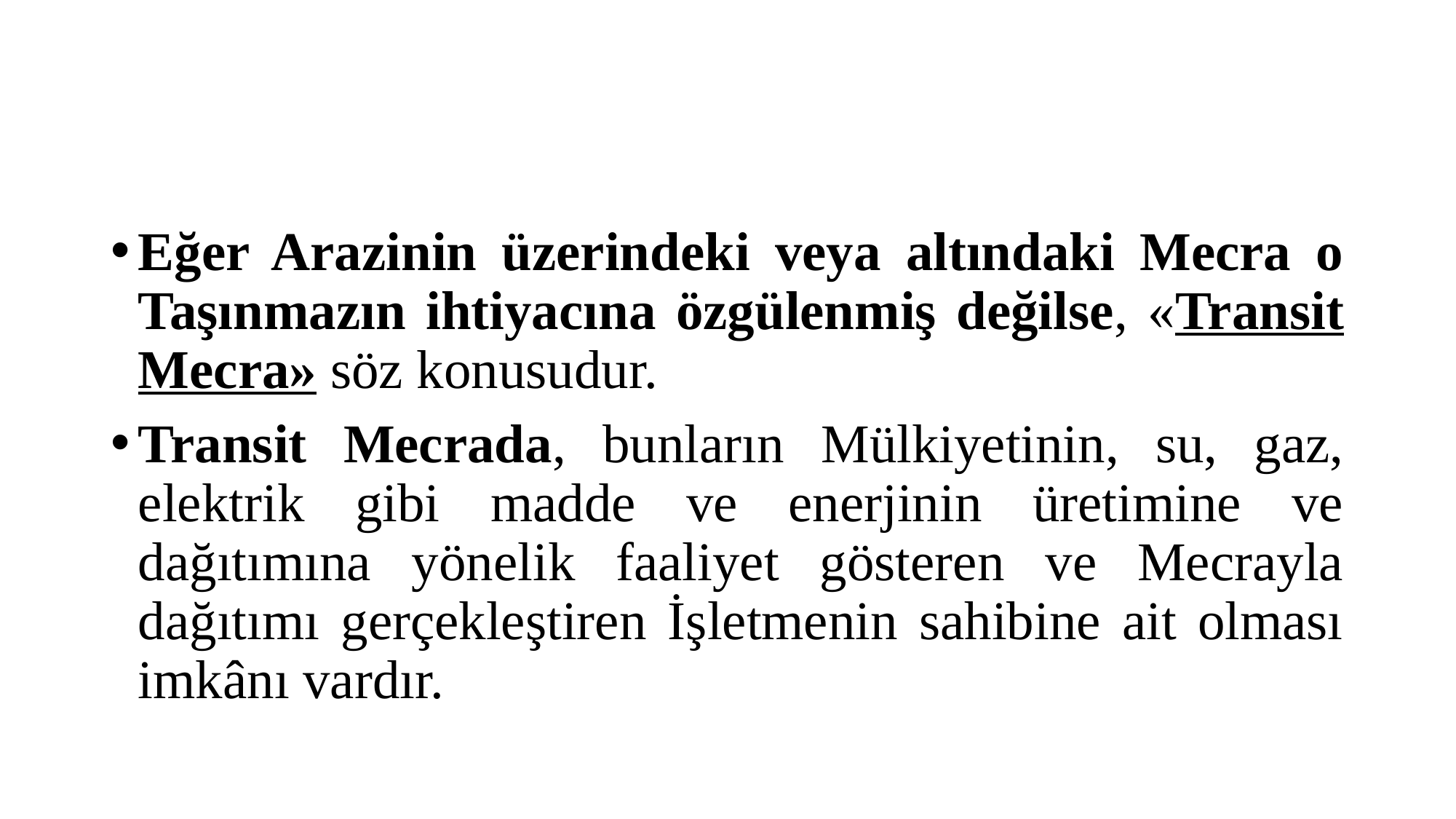

#
Eğer Arazinin üzerindeki veya altındaki Mecra o Taşınmazın ihtiyacına özgülenmiş değilse, «Transit Mecra» söz konusudur.
Transit Mecrada, bunların Mülkiyetinin, su, gaz, elektrik gibi madde ve enerjinin üretimine ve dağıtımına yönelik faaliyet gösteren ve Mecrayla dağıtımı gerçekleştiren İşletmenin sahibine ait olması imkânı vardır.